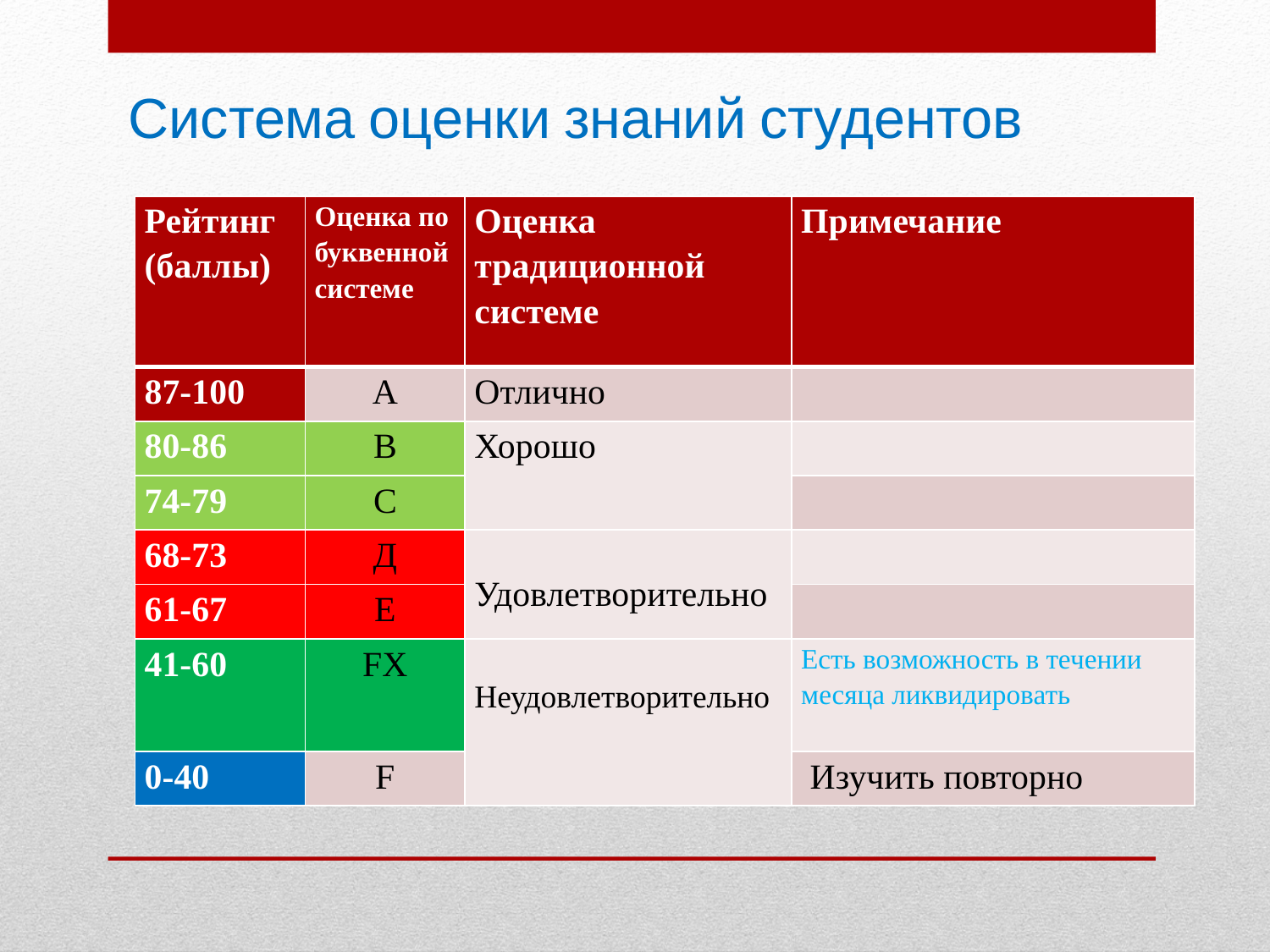

# Система оценки знаний студентов
| Рейтинг (баллы) | Оценка по буквенной системе | Оценка традиционной системе | Примечание |
| --- | --- | --- | --- |
| 87-100 | А | Отлично |  |
| 80-86 | В | Хорошо |  |
| 74-79 | С |  |  |
| 68-73 | Д | Удовлетворительно |  |
| 61-67 | Е |  |  |
| 41-60 | FX | Неудовлетворительно | Есть возможность в течении месяца ликвидировать |
| 0-40 | F |  | Изучить повторно |